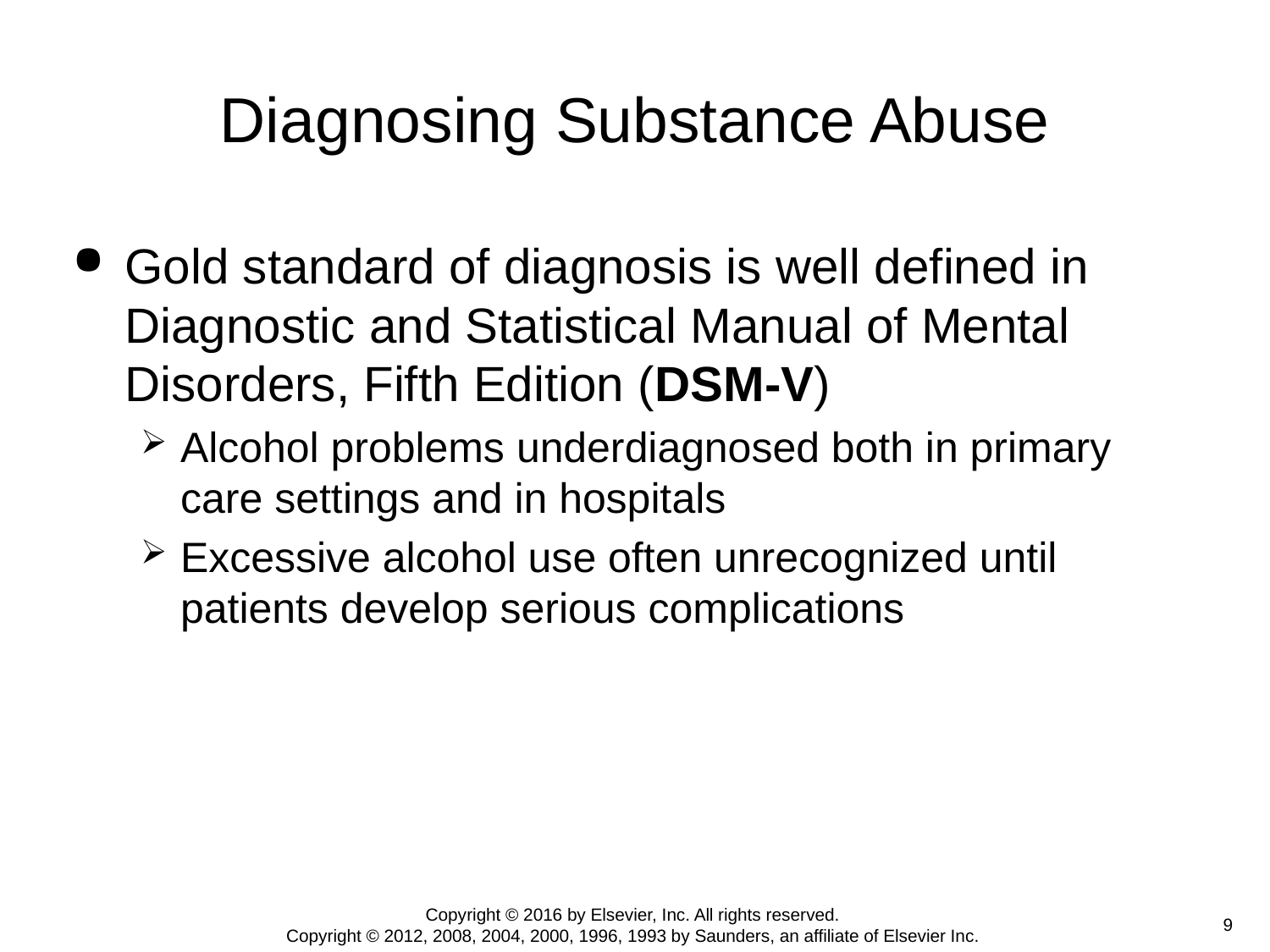

# Diagnosing Substance Abuse
Gold standard of diagnosis is well defined in Diagnostic and Statistical Manual of Mental Disorders, Fifth Edition (DSM-V)
Alcohol problems underdiagnosed both in primary care settings and in hospitals
Excessive alcohol use often unrecognized until patients develop serious complications
Copyright © 2016 by Elsevier, Inc. All rights reserved.
Copyright © 2012, 2008, 2004, 2000, 1996, 1993 by Saunders, an affiliate of Elsevier Inc.
9